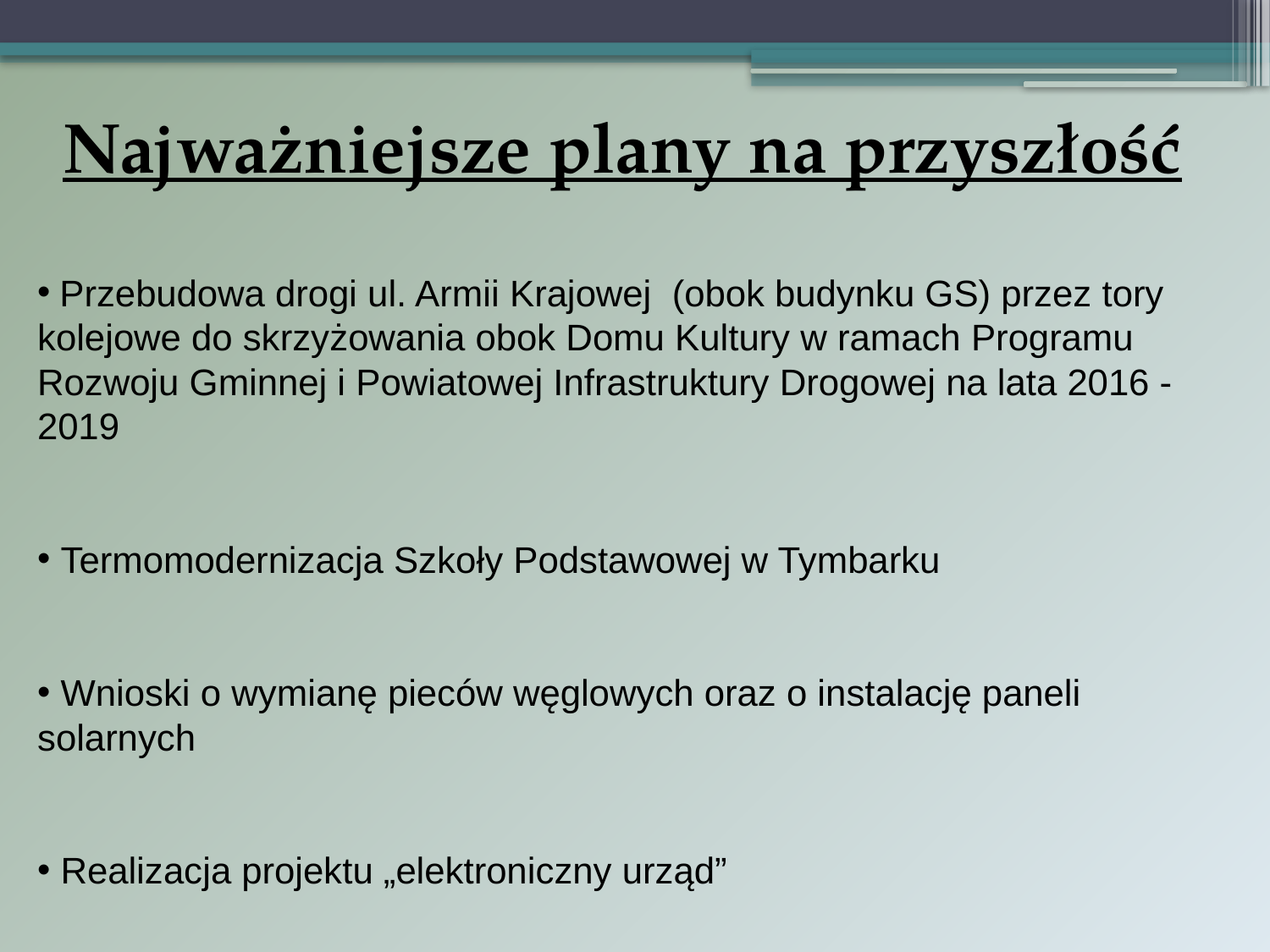

Najważniejsze plany na przyszłość

 Przebudowa drogi ul. Armii Krajowej  (obok budynku GS) przez tory kolejowe do skrzyżowania obok Domu Kultury w ramach Programu Rozwoju Gminnej i Powiatowej Infrastruktury Drogowej na lata 2016 - 2019

 Termomodernizacja Szkoły Podstawowej w Tymbarku

 Wnioski o wymianę pieców węglowych oraz o instalację paneli solarnych

 Realizacja projektu „elektroniczny urząd”